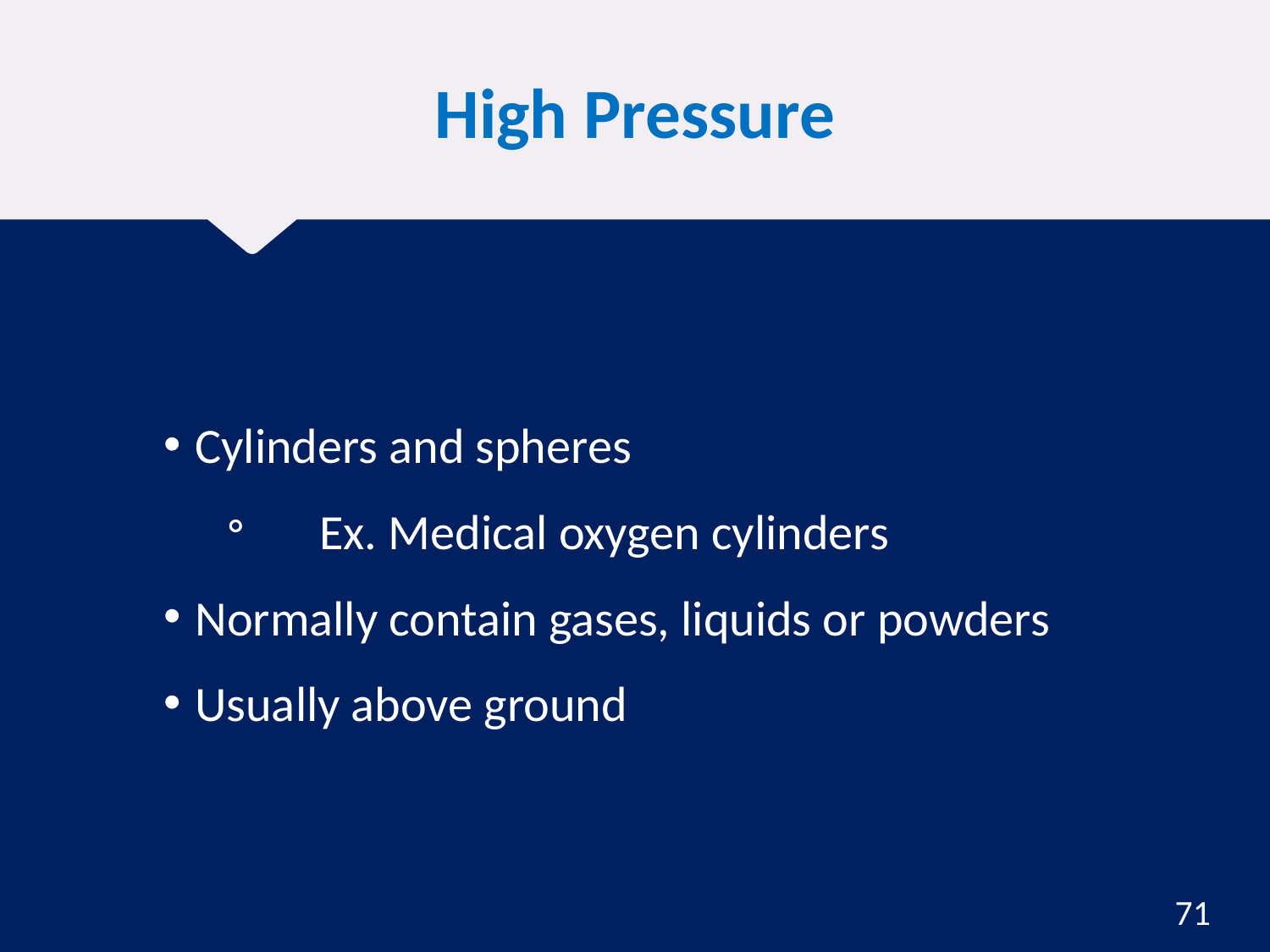

# High Pressure
Cylinders and spheres
    Ex. Medical oxygen cylinders
Normally contain gases, liquids or powders
Usually above ground
71